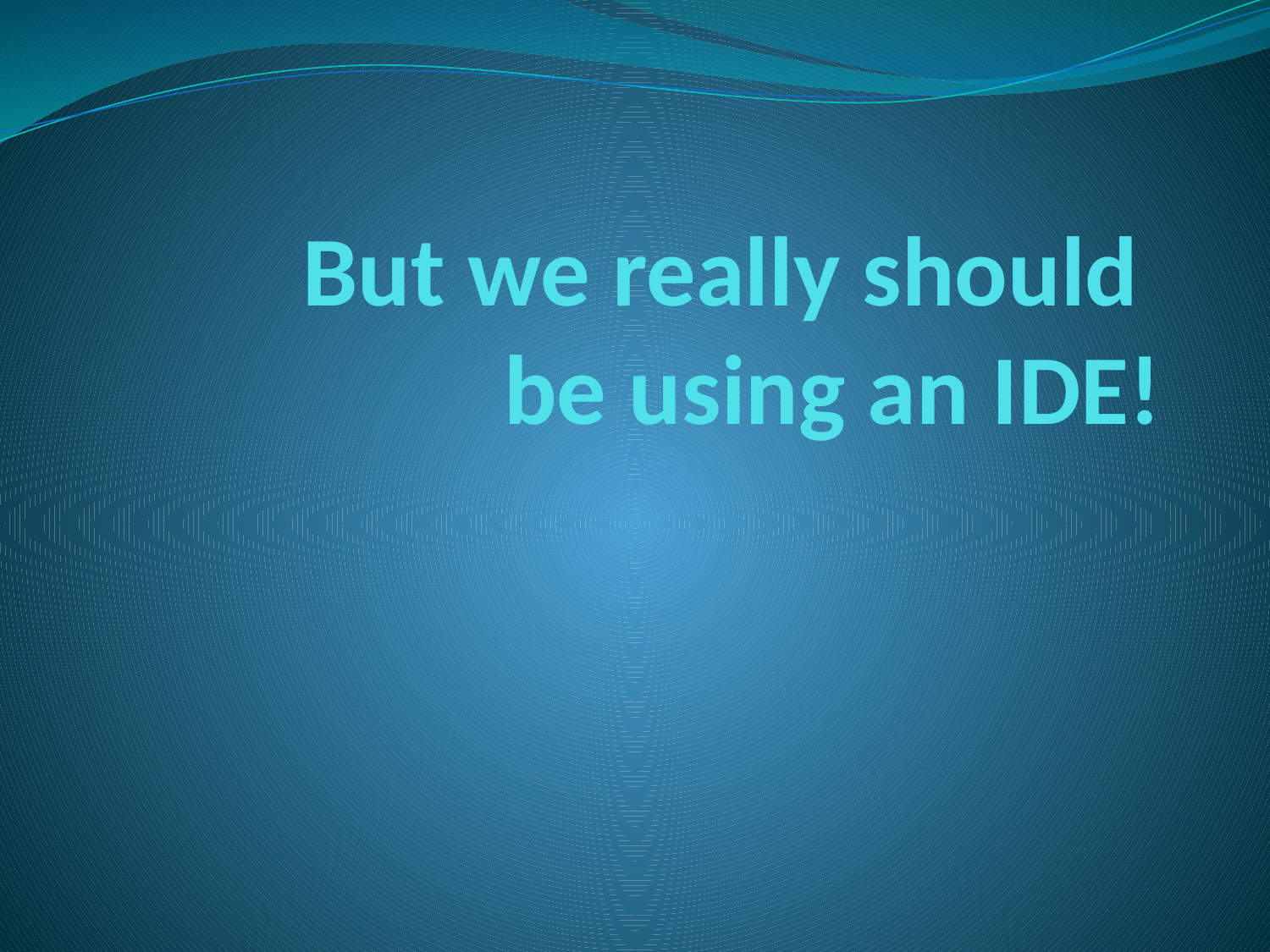

# But we really should be using an IDE!